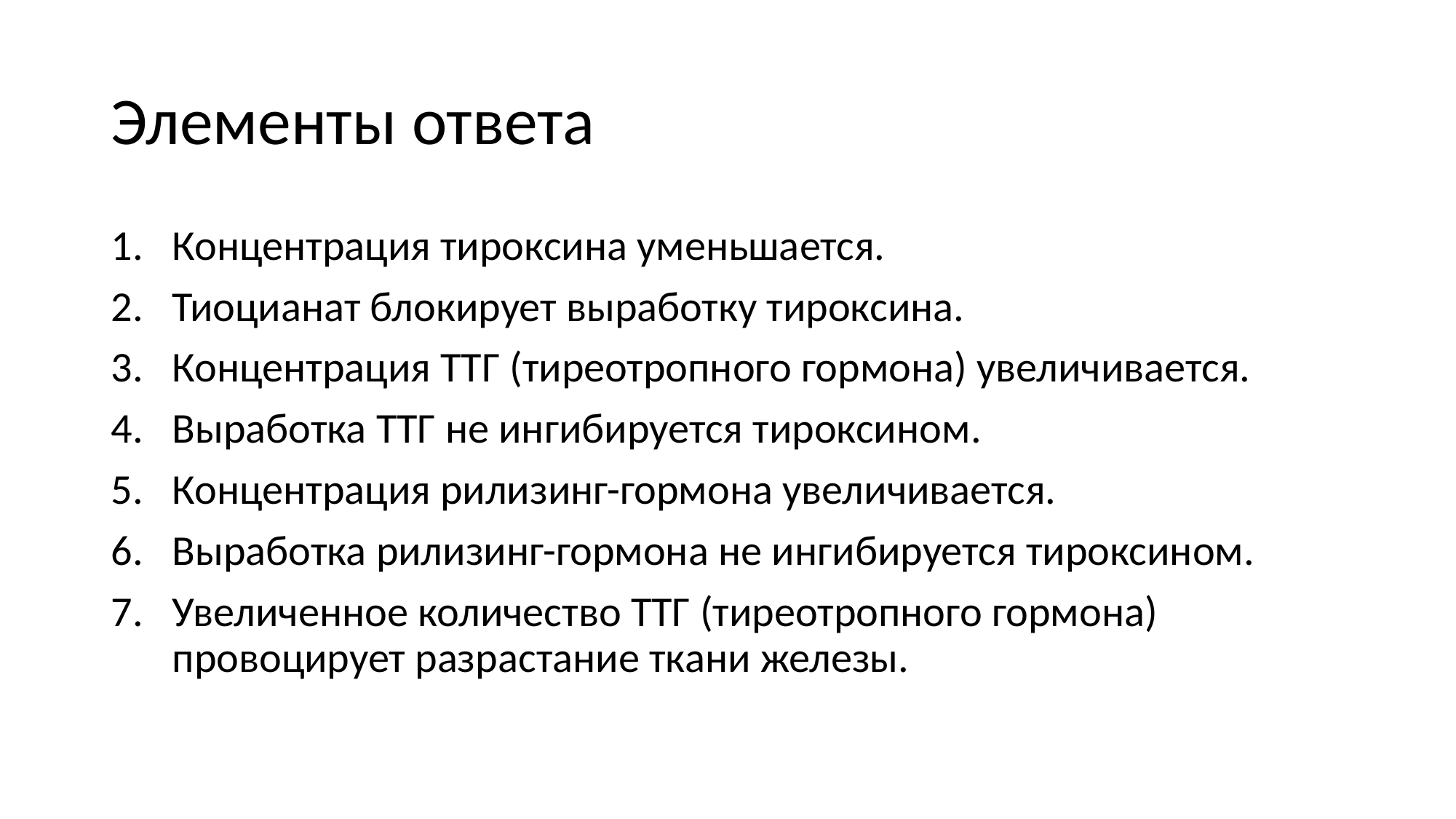

# Элементы ответа
Концентрация тироксина уменьшается.
Тиоцианат блокирует выработку тироксина.
Концентрация ТТГ (тиреотропного гормона) увеличивается.
Выработка ТТГ не ингибируется тироксином.
Концентрация рилизинг-гормона увеличивается.
Выработка рилизинг-гормона не ингибируется тироксином.
Увеличенное количество ТТГ (тиреотропного гормона) провоцирует разрастание ткани железы.